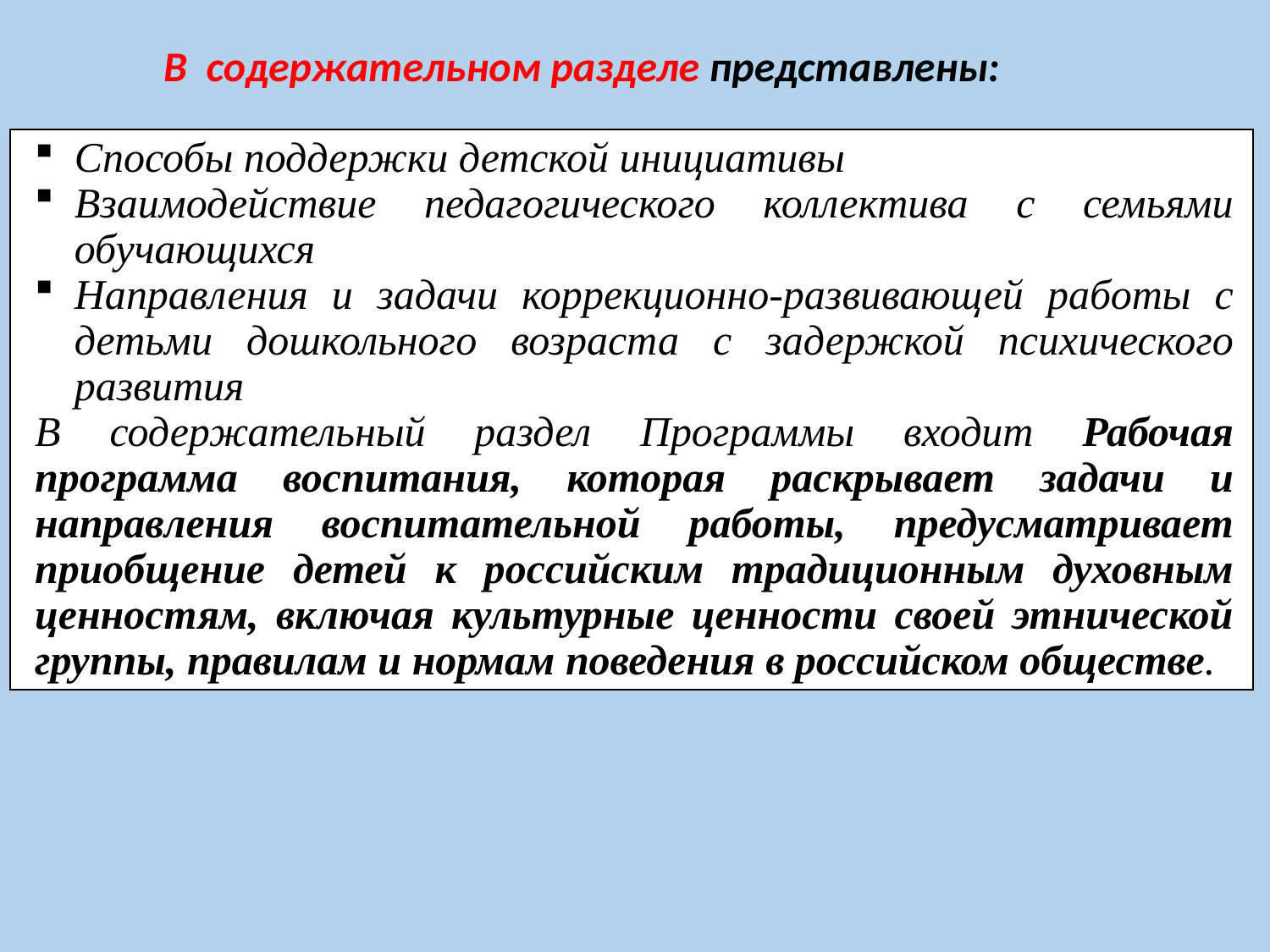

В  содержательном разделе представлены:
Способы поддержки детской инициативы
Взаимодействие педагогического коллектива с семьями обучающихся
Направления и задачи коррекционно-развивающей работы с детьми дошкольного возраста с задержкой психического развития
В содержательный раздел Программы входит Рабочая программа воспитания, которая раскрывает задачи и направления воспитательной работы, предусматривает приобщение детей к российским традиционным духовным ценностям, включая культурные ценности своей этнической группы, правилам и нормам поведения в российском обществе.